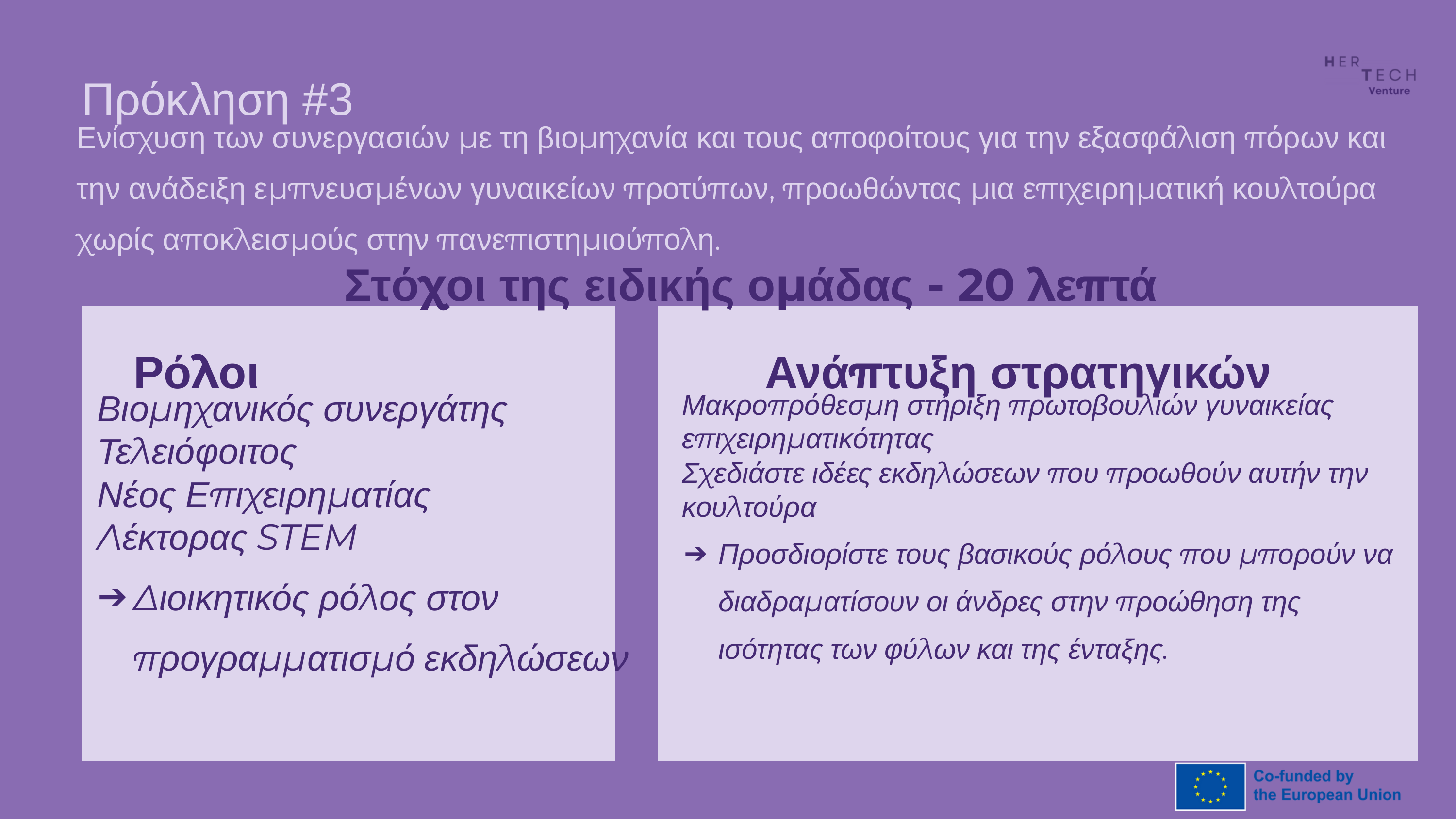

Πρόκληση #3
Ενίσχυση των συνεργασιών με τη βιομηχανία και τους αποφοίτους για την εξασφάλιση πόρων και την ανάδειξη εμπνευσμένων γυναικείων προτύπων, προωθώντας μια επιχειρηματική κουλτούρα χωρίς αποκλεισμούς στην πανεπιστημιούπολη.
Στόχοι της ειδικής ομάδας - 20 λεπτά

Ρόλοι
Ανάπτυξη στρατηγικών
Βιομηχανικός συνεργάτης
Τελειόφοιτος
Νέος Επιχειρηματίας
Λέκτορας STEM
Διοικητικός ρόλος στον προγραμματισμό εκδηλώσεων
Μακροπρόθεσμη στήριξη πρωτοβουλιών γυναικείας επιχειρηματικότητας
Σχεδιάστε ιδέες εκδηλώσεων που προωθούν αυτήν την κουλτούρα
Προσδιορίστε τους βασικούς ρόλους που μπορούν να διαδραματίσουν οι άνδρες στην προώθηση της ισότητας των φύλων και της ένταξης.